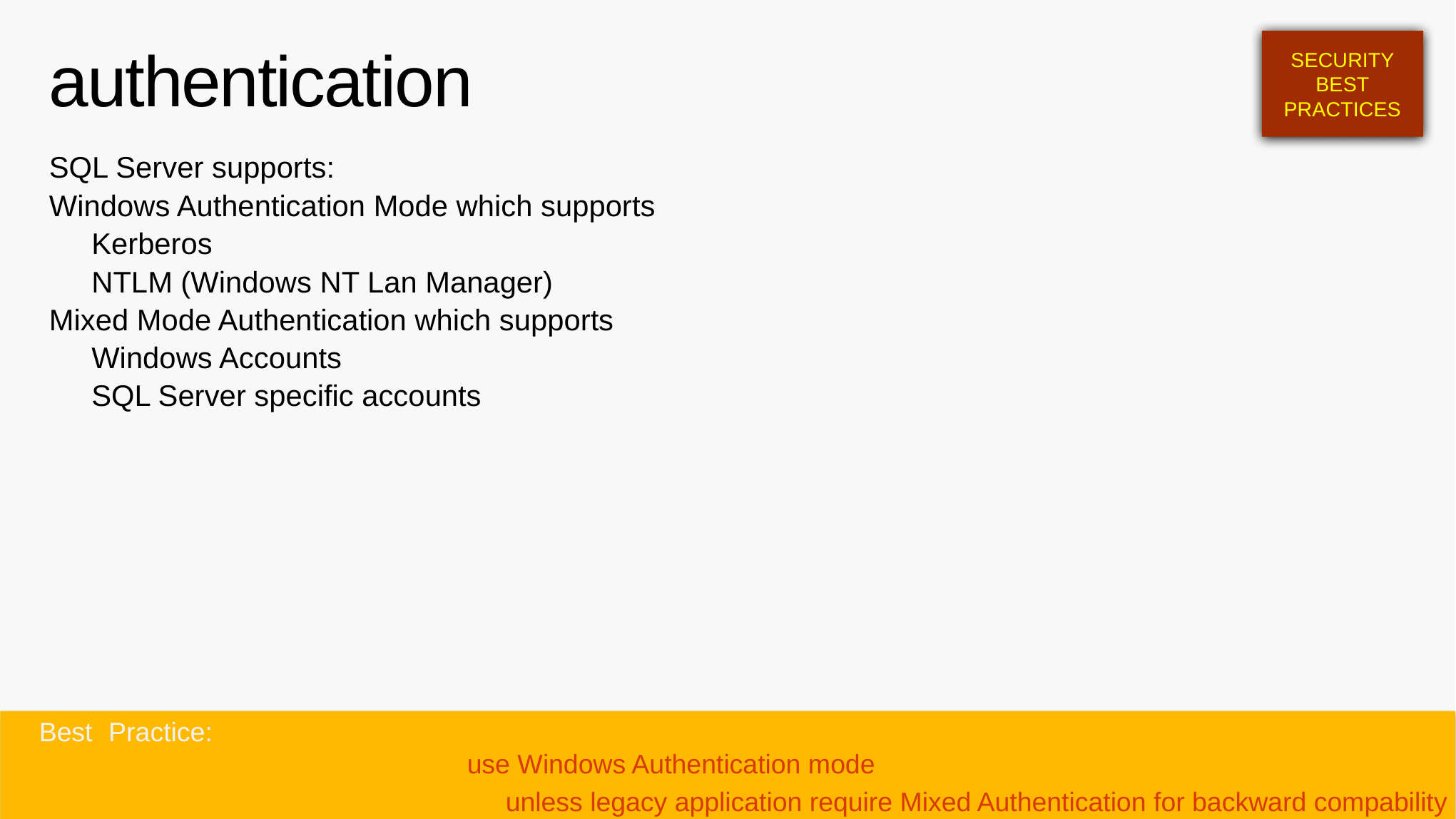

SECURITY
BEST
PRACTICES
# authentication
SQL Server supports:
Windows Authentication Mode which supports
Kerberos
NTLM (Windows NT Lan Manager)
Mixed Mode Authentication which supports
Windows Accounts
SQL Server specific accounts
Best Practice: 																use Windows Authentication mode
unless legacy application require Mixed Authentication for backward compability